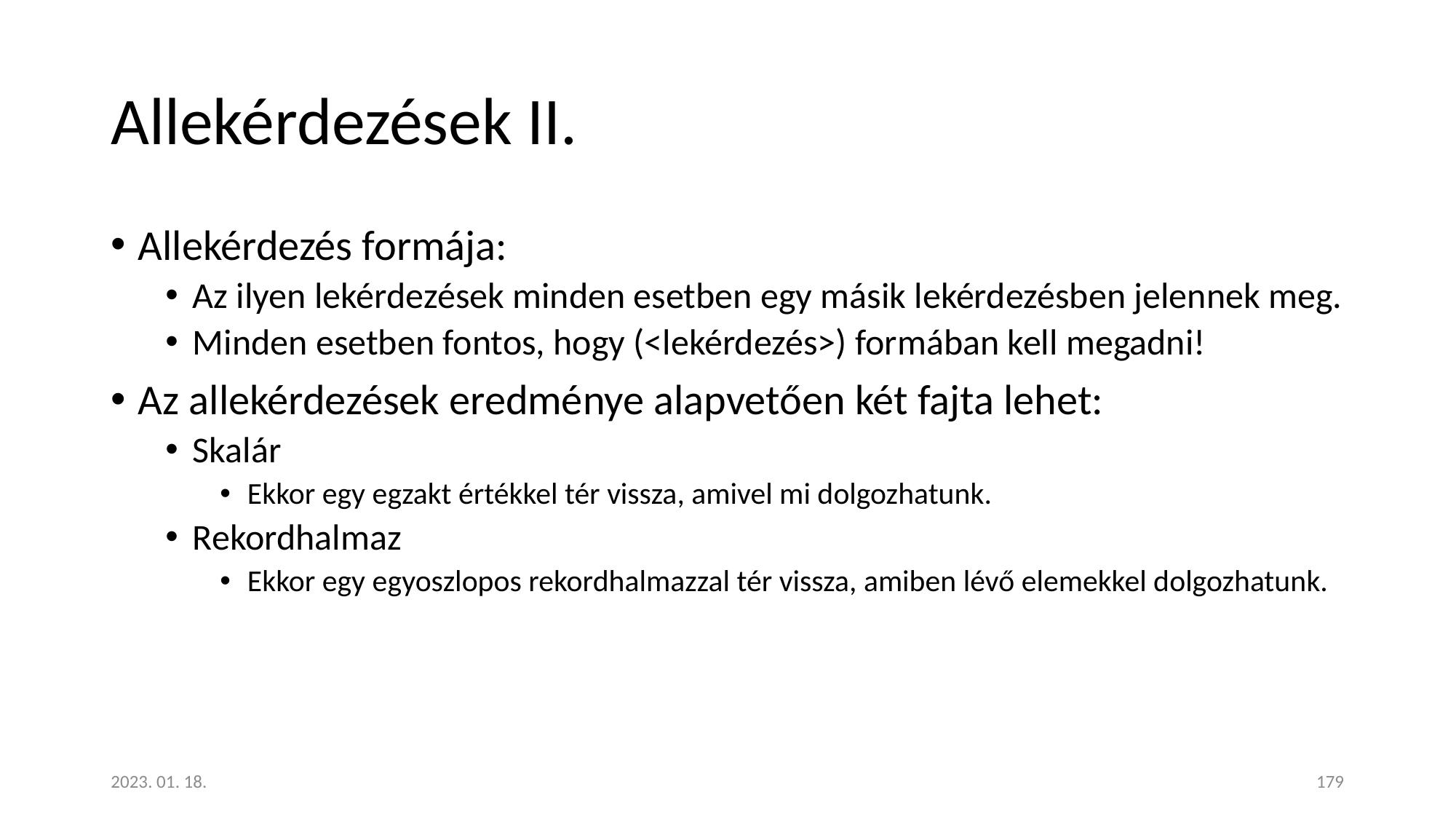

# Allekérdezések II.
Allekérdezés formája:
Az ilyen lekérdezések minden esetben egy másik lekérdezésben jelennek meg.
Minden esetben fontos, hogy (<lekérdezés>) formában kell megadni!
Az allekérdezések eredménye alapvetően két fajta lehet:
Skalár
Ekkor egy egzakt értékkel tér vissza, amivel mi dolgozhatunk.
Rekordhalmaz
Ekkor egy egyoszlopos rekordhalmazzal tér vissza, amiben lévő elemekkel dolgozhatunk.

2023. 01. 18.
179